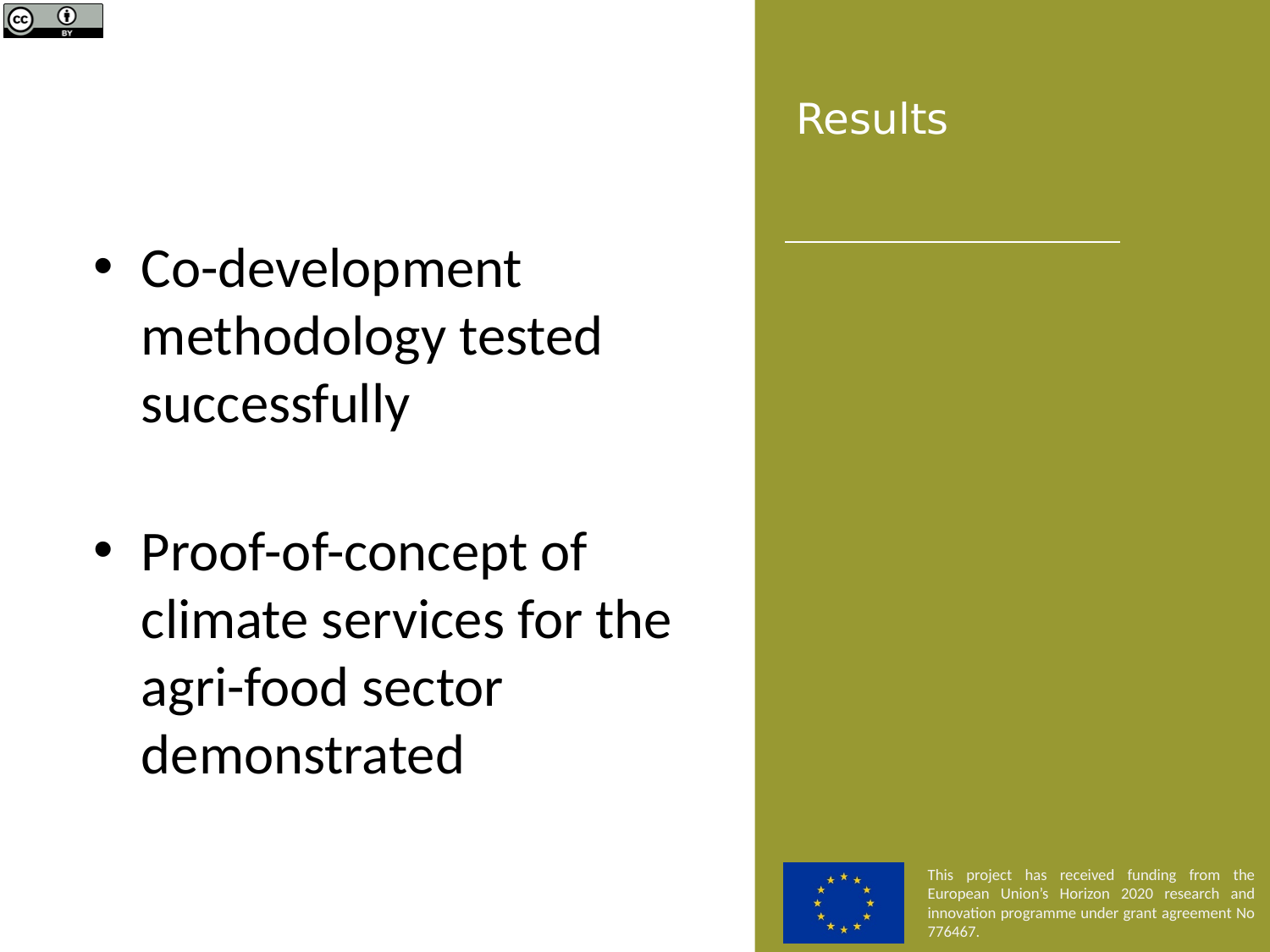

# Results

Co-development methodology tested successfully

Proof-of-concept of climate services for the agri-food sector demonstrated